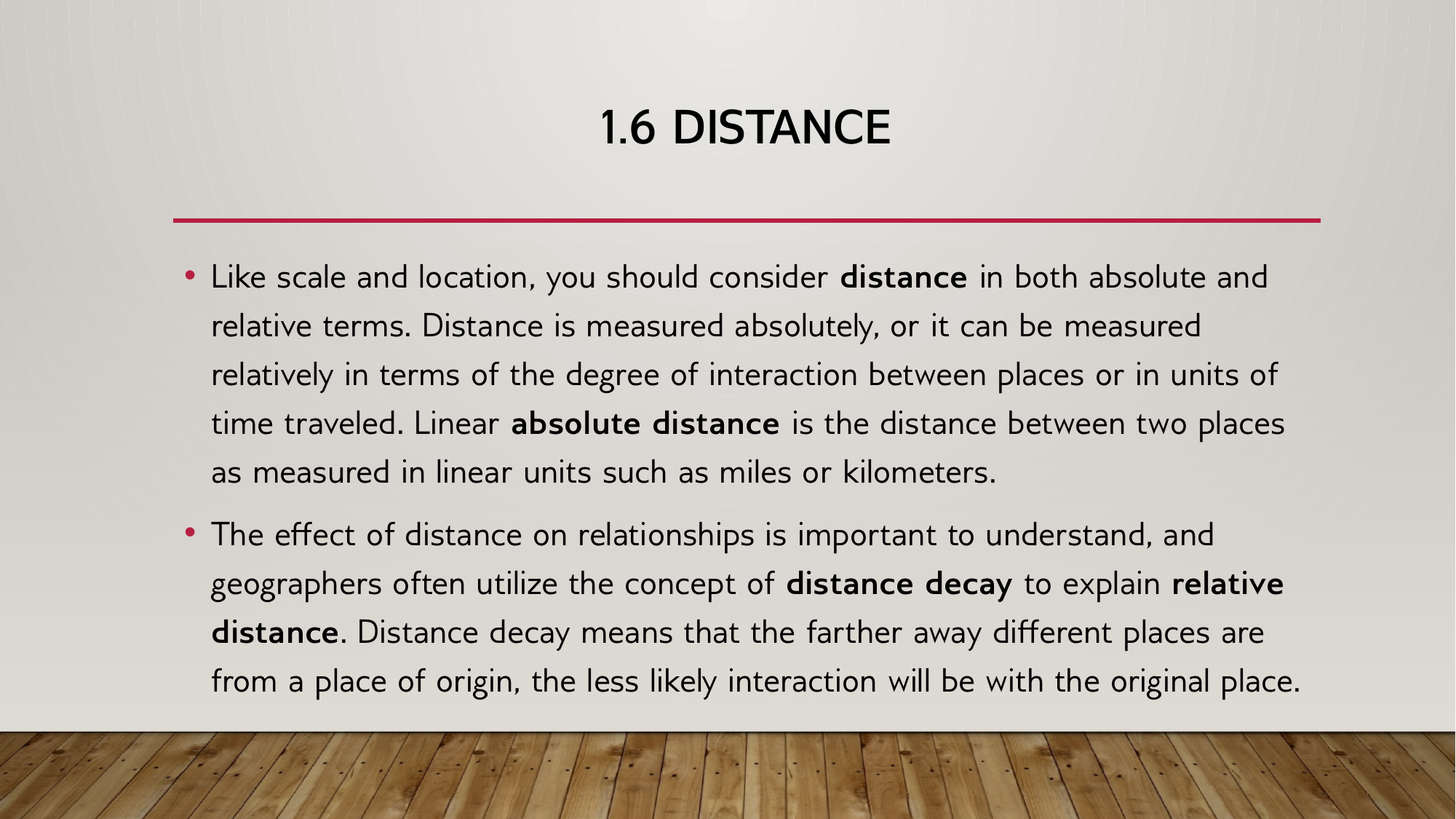

# 1.6 DISTANCE
Like scale and location, you should consider distance in both absolute and relative terms. Distance is measured absolutely, or it can be measured relatively in terms of the degree of interaction between places or in units of time traveled. Linear absolute distance is the distance between two places as measured in linear units such as miles or kilometers.
The effect of distance on relationships is important to understand, and geographers often utilize the concept of distance decay to explain relative distance. Distance decay means that the farther away different places are from a place of origin, the less likely interaction will be with the original place.